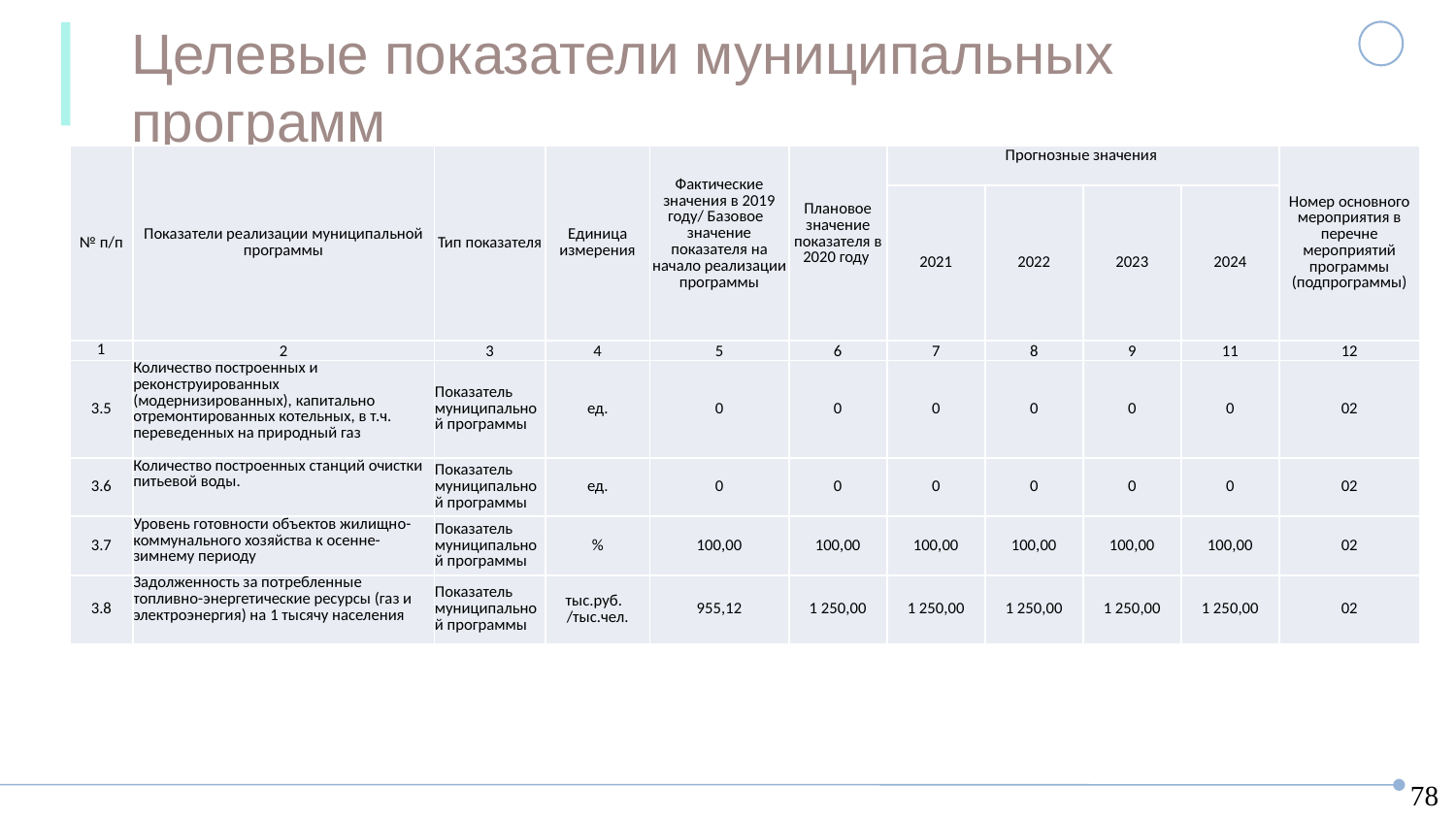

Целевые показатели муниципальных программ
МП Развитие инженерной инфраструктуры и энергоэффективности

| № п/п | Показатели реализации муниципальной программы | Тип показателя | Единица измерения | Фактические значения в 2019 году/ Базовое значение показателя на начало реализации программы | Плановое значение показателя в 2020 году | Прогнозные значения |  |  |  | Номер основного мероприятия в перечне мероприятий программы (подпрограммы) |
| --- | --- | --- | --- | --- | --- | --- | --- | --- | --- | --- |
|  |  |  |  |  |  | 2021 | 2022 | 2023 | 2024 |  |
| 1 | 2 | 3 | 4 | 5 | 6 | 7 | 8 | 9 | 11 | 12 |
| 3.5 | Количество построенных и реконструированных (модернизированных), капитально отремонтированных котельных, в т.ч. переведенных на природный газ | Показатель муниципальной программы | ед. | 0 | 0 | 0 | 0 | 0 | 0 | 02 |
| 3.6 | Количество построенных станций очистки питьевой воды. | Показатель муниципальной программы | ед. | 0 | 0 | 0 | 0 | 0 | 0 | 02 |
| 3.7 | Уровень готовности объектов жилищно-коммунального хозяйства к осенне-зимнему периоду | Показатель муниципальной программы | % | 100,00 | 100,00 | 100,00 | 100,00 | 100,00 | 100,00 | 02 |
| 3.8 | Задолженность за потребленные топливно-энергетические ресурсы (газ и электроэнергия) на 1 тысячу населения | Показатель муниципальной программы | тыс.руб. /тыс.чел. | 955,12 | 1 250,00 | 1 250,00 | 1 250,00 | 1 250,00 | 1 250,00 | 02 |

78